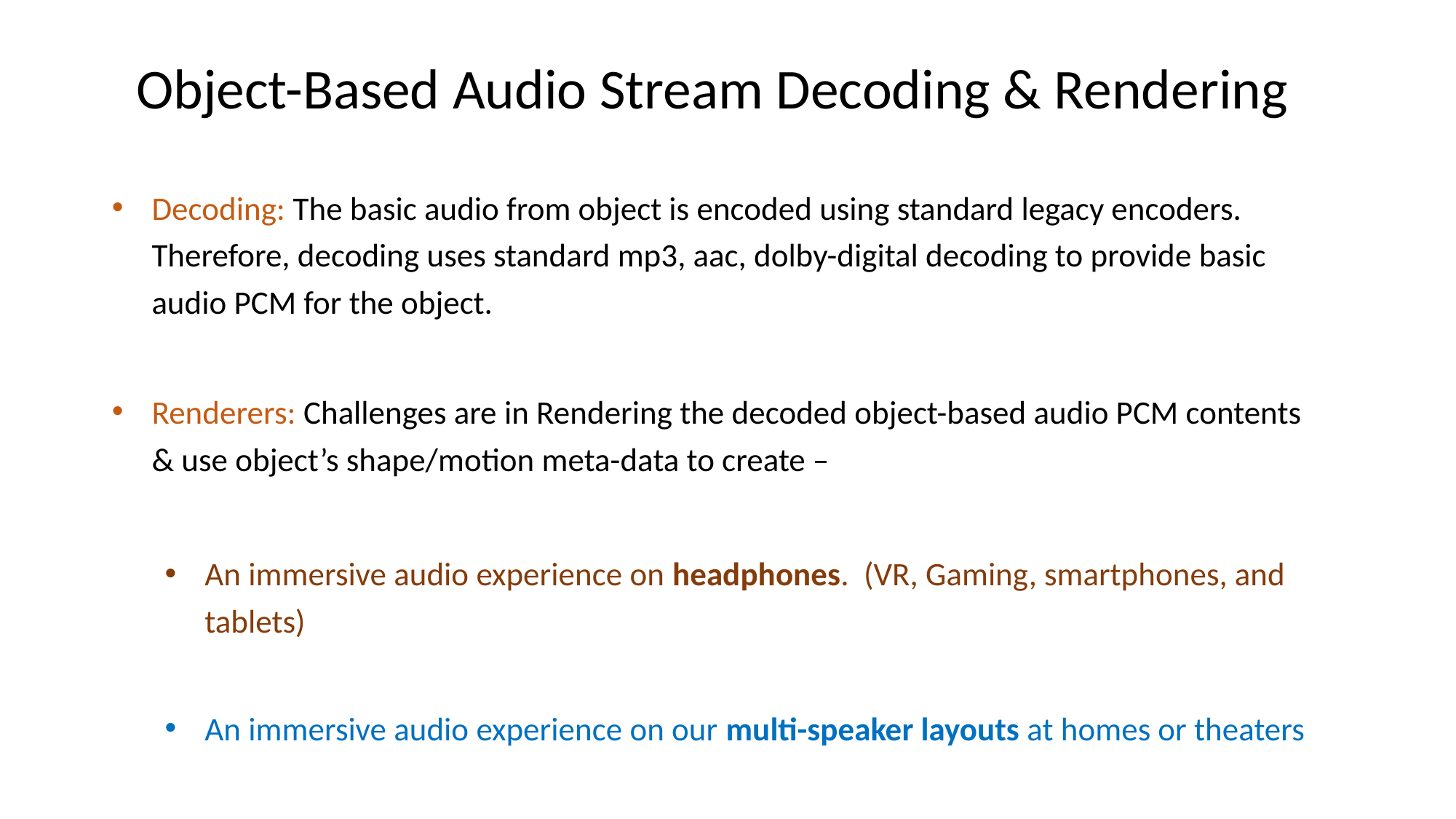

# Object-Based Audio Stream Decoding & Rendering
Decoding: The basic audio from object is encoded using standard legacy encoders. Therefore, decoding uses standard mp3, aac, dolby-digital decoding to provide basic audio PCM for the object.

Renderers: Challenges are in Rendering the decoded object-based audio PCM contents & use object’s shape/motion meta-data to create –

An immersive audio experience on headphones.  (VR, Gaming, smartphones, and tablets)

An immersive audio experience on our multi-speaker layouts at homes or theaters